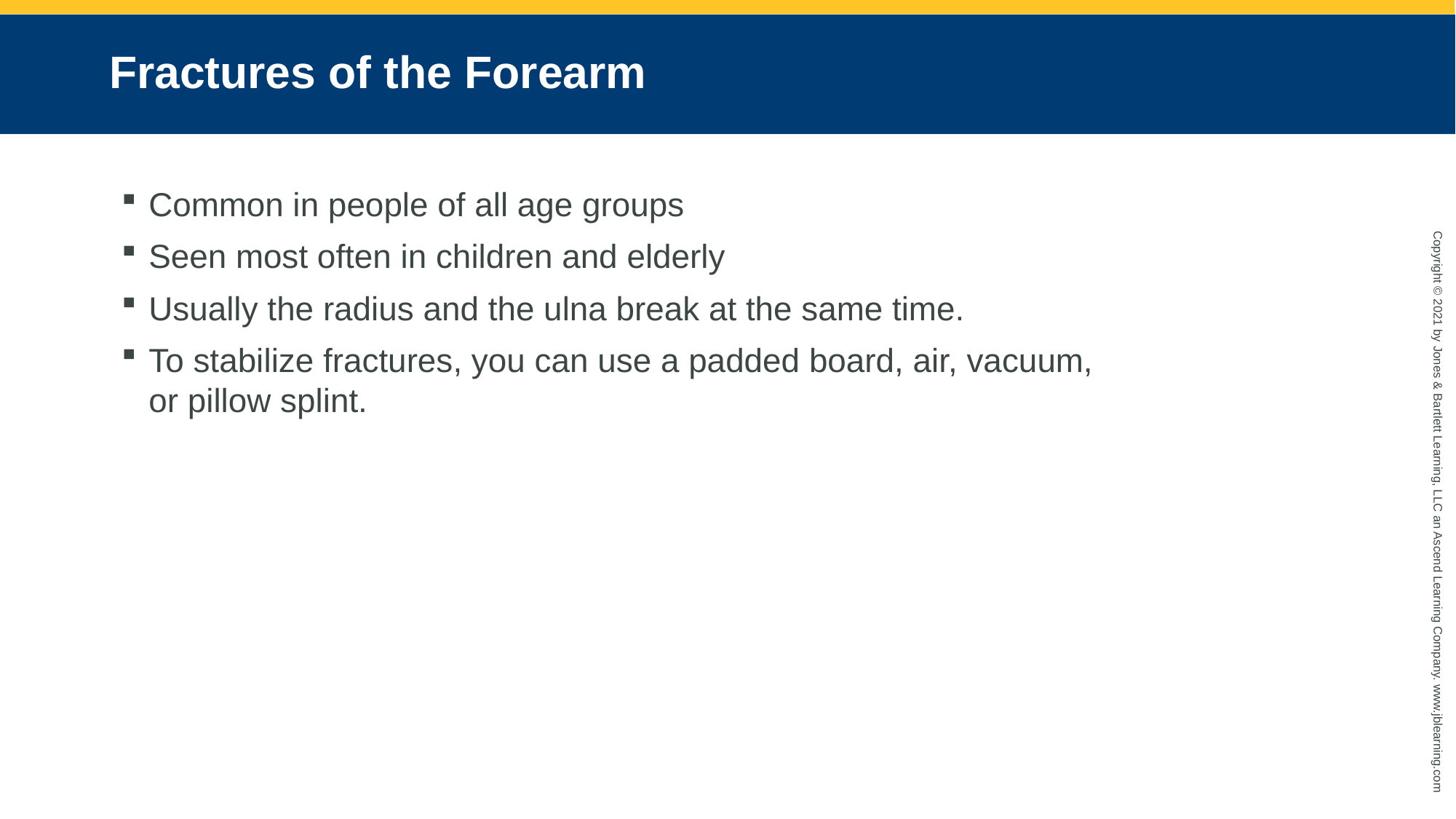

# Fractures of the Forearm
Common in people of all age groups
Seen most often in children and elderly
Usually the radius and the ulna break at the same time.
To stabilize fractures, you can use a padded board, air, vacuum, or pillow splint.